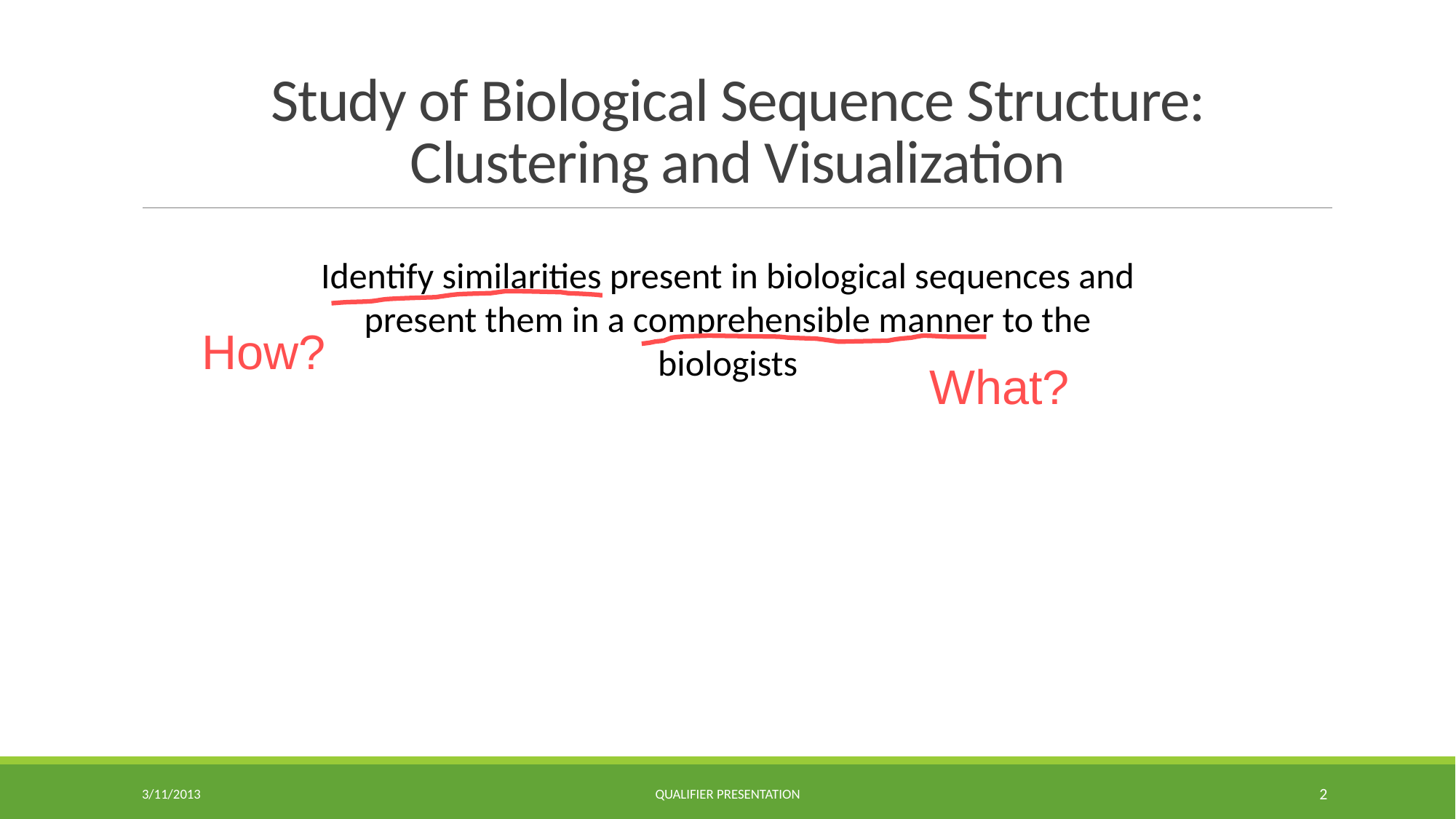

Study of Biological Sequence Structure: Clustering and Visualization
Identify similarities present in biological sequences and present them in a comprehensible manner to the biologists

How?

What?
3/11/2013
Qualifier Presentation
2